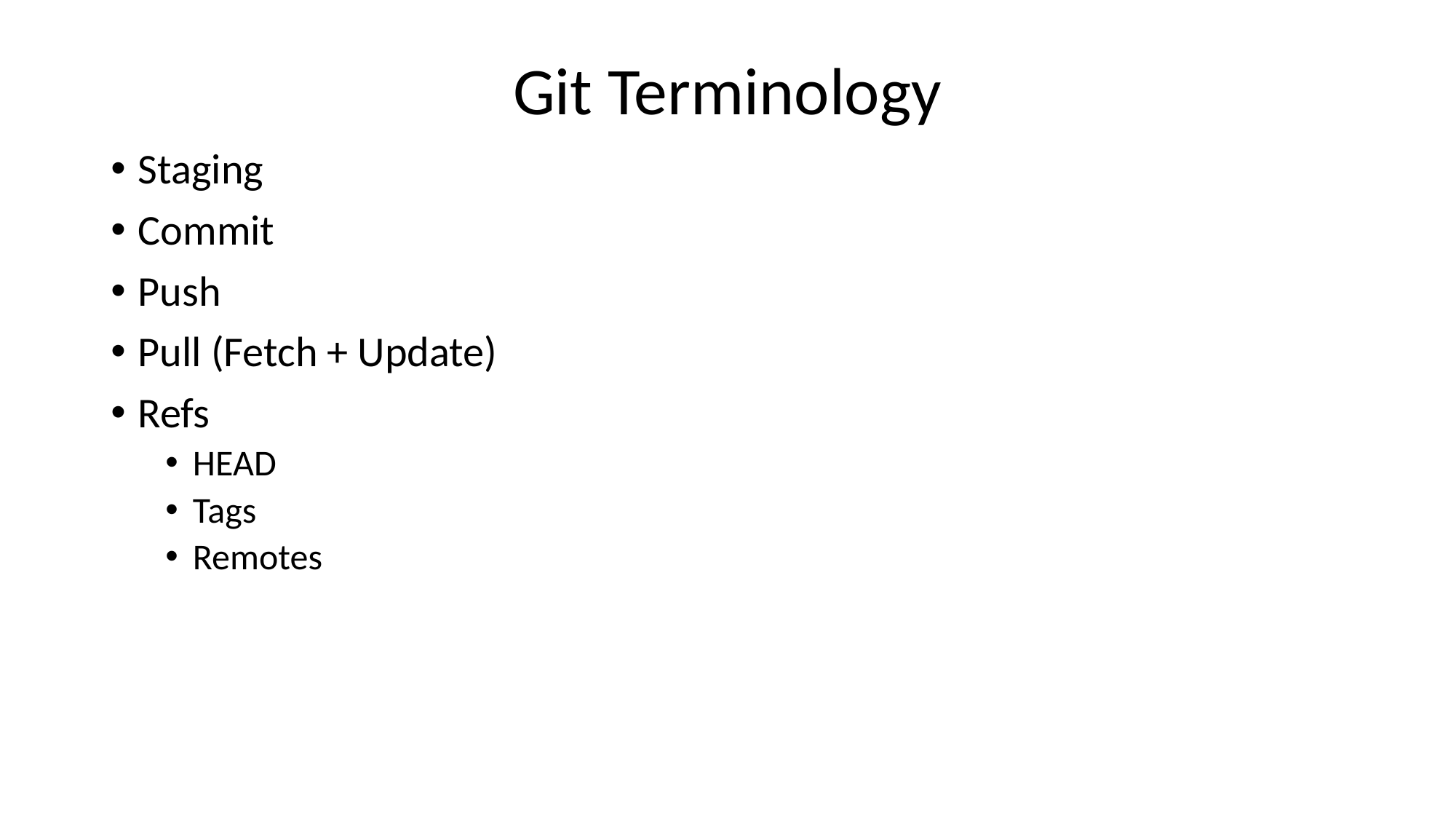

# Git Terminology
Staging
Commit
Push
Pull (Fetch + Update)
Refs
HEAD
Tags
Remotes